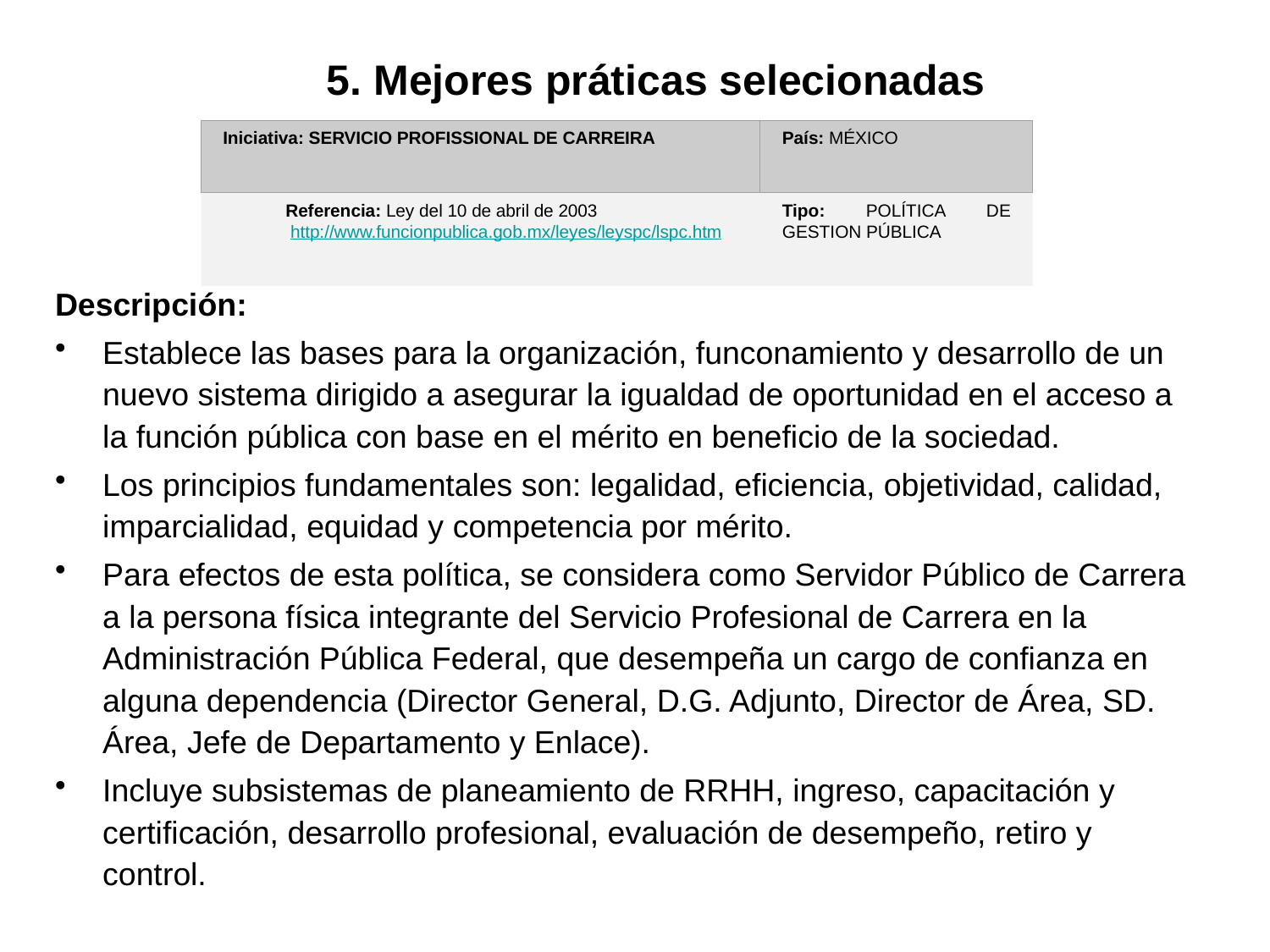

5. Mejores práticas selecionadas
5.1

Iniciativa: SERVICIO PROFISSIONAL DE CARREIRA

País: MÉXICO

Referencia: Ley del 10 de abril de 2003
 http://www.funcionpublica.gob.mx/leyes/leyspc/lspc.htm

Tipo: POLÍTICA DE GESTION PÚBLICA

Descripción:
Establece las bases para la organización, funconamiento y desarrollo de un nuevo sistema dirigido a asegurar la igualdad de oportunidad en el acceso a la función pública con base en el mérito en beneficio de la sociedad.
Los principios fundamentales son: legalidad, eficiencia, objetividad, calidad, imparcialidad, equidad y competencia por mérito.
Para efectos de esta política, se considera como Servidor Público de Carrera a la persona física integrante del Servicio Profesional de Carrera en la Administración Pública Federal, que desempeña un cargo de confianza en alguna dependencia (Director General, D.G. Adjunto, Director de Área, SD. Área, Jefe de Departamento y Enlace).
Incluye subsistemas de planeamiento de RRHH, ingreso, capacitación y certificación, desarrollo profesional, evaluación de desempeño, retiro y control.